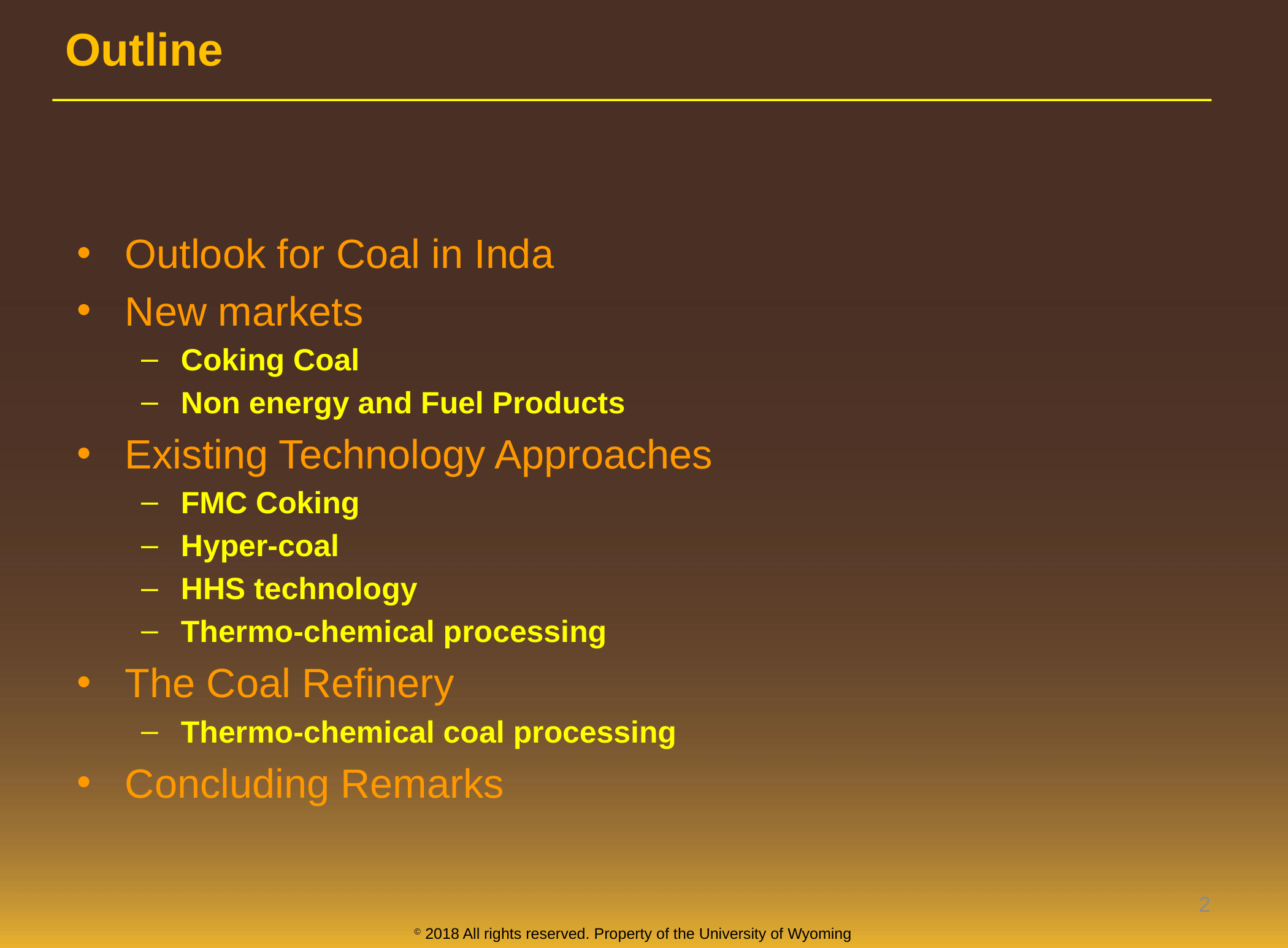

# Outline

Outlook for Coal in Inda
New markets
Coking Coal
Non energy and Fuel Products
Existing Technology Approaches
FMC Coking
Hyper-coal
HHS technology
Thermo-chemical processing
The Coal Refinery
Thermo-chemical coal processing
Concluding Remarks
2